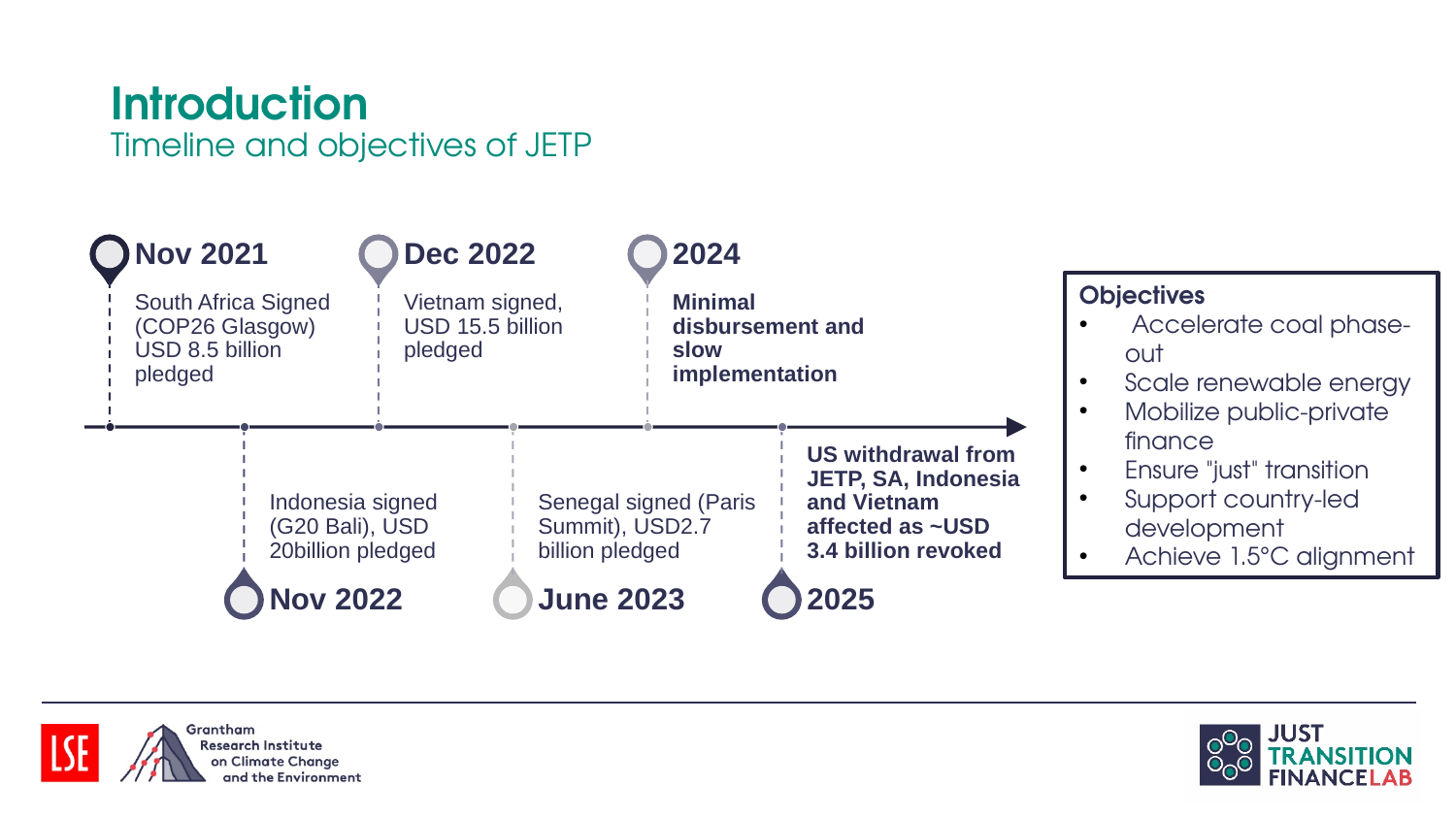

# Introduction Timeline and objectives of JETP
South Africa Signed (COP26 Glasgow) USD 8.5 billion pledged
Nov 2021
Indonesia signed (G20 Bali), USD 20billion pledged
Nov 2022
Vietnam signed, USD 15.5 billion pledged
Dec 2022
Senegal signed (Paris Summit), USD2.7 billion pledged
June 2023
Minimal disbursement and slow implementation
2024
US withdrawal from JETP, SA, Indonesia and Vietnam affected as ~USD 3.4 billion revoked
2025
Objectives
 Accelerate coal phase-out
Scale renewable energy
Mobilize public-private finance
Ensure "just" transition
Support country-led development
Achieve 1.5°C alignment